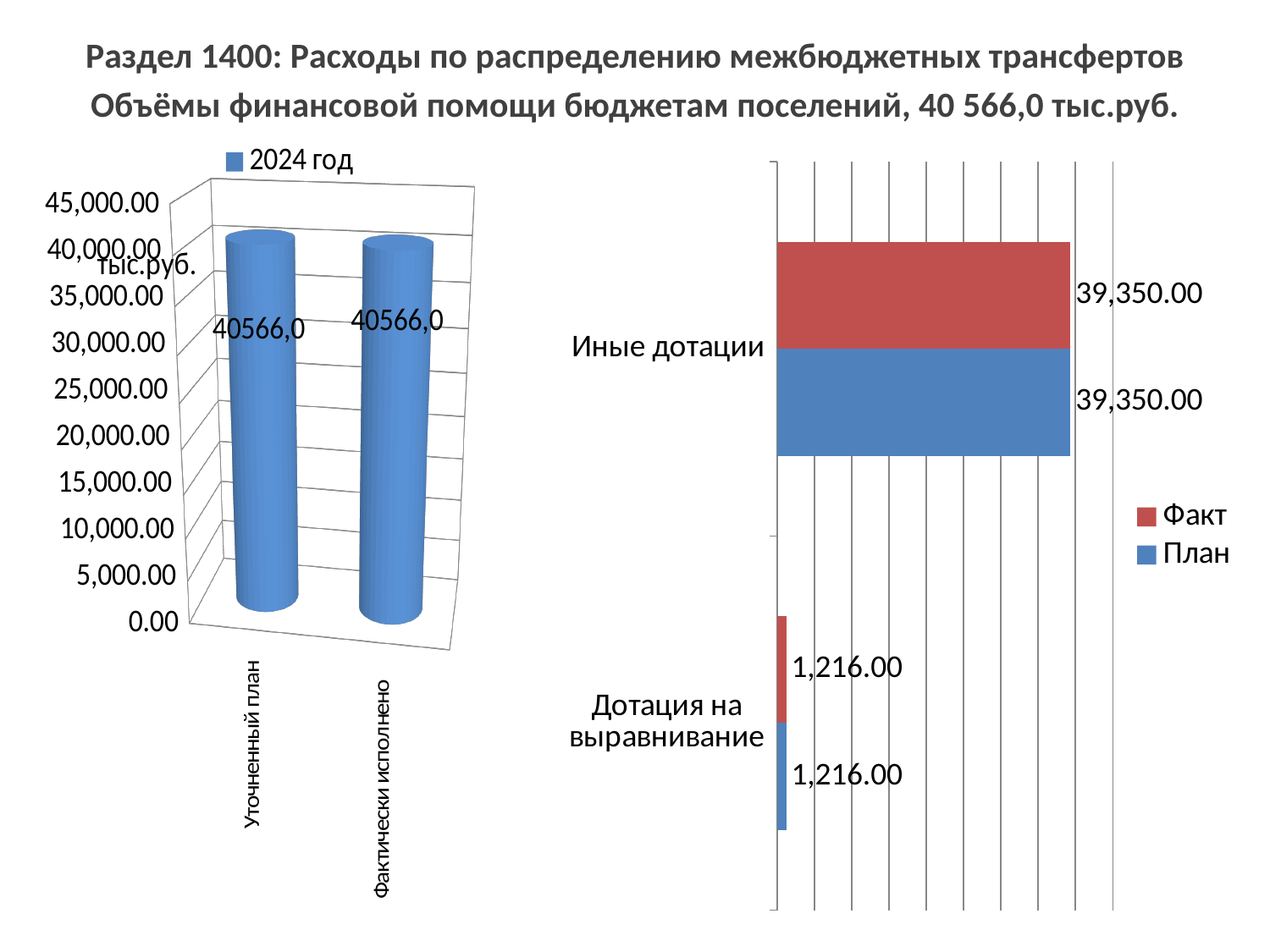

Раздел 1400: Расходы по распределению межбюджетных трансфертов
Объёмы финансовой помощи бюджетам поселений, 40 566,0 тыс.руб.

[unsupported chart]

### Chart

| Category | План | Факт |
|---|---|---|
| Дотация на выравнивание | 1216.0 | 1216.0 |
| Иные дотации | 39350.0 | 39350.0 |